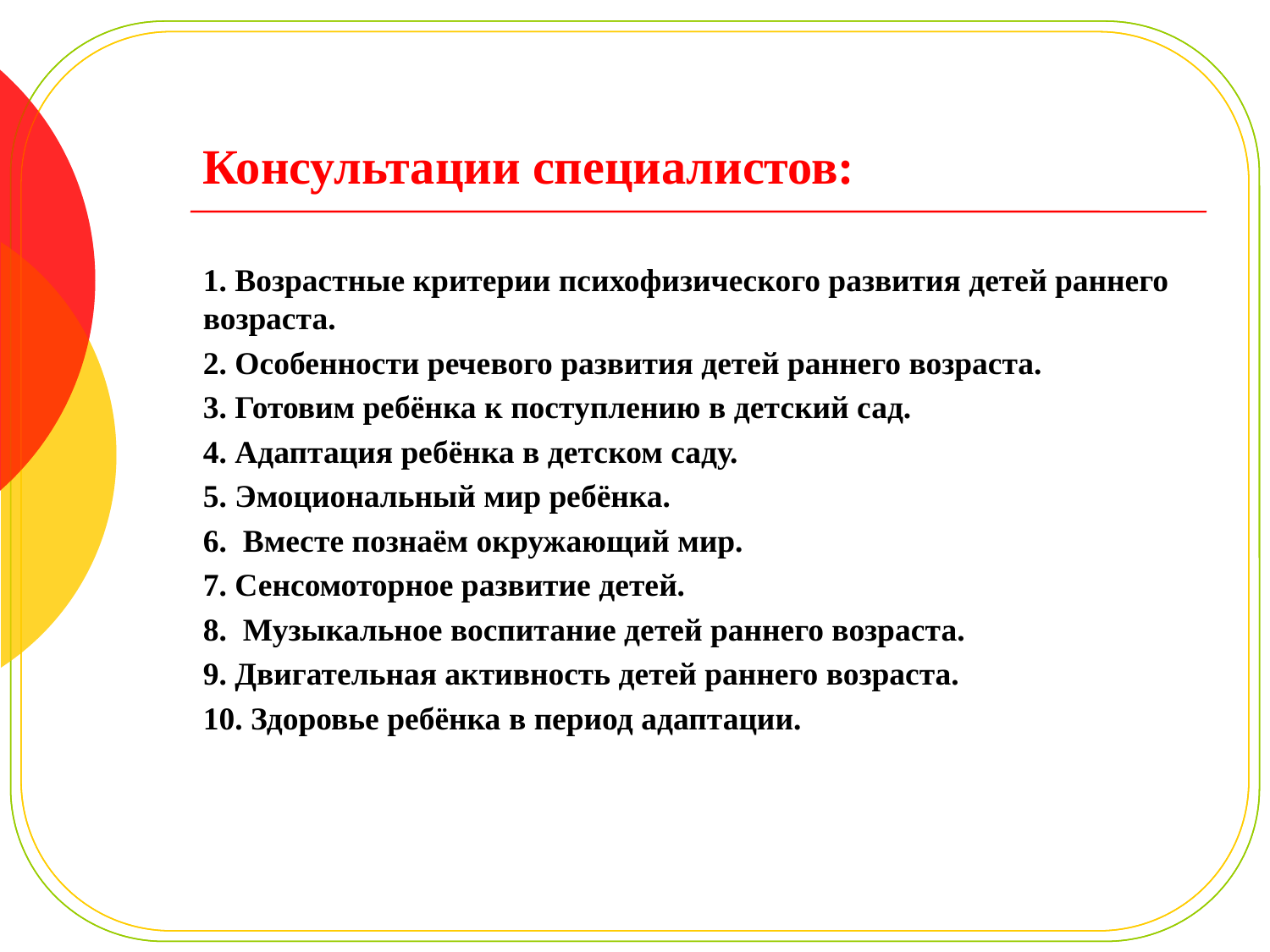

# Консультации специалистов:
1. Возрастные критерии психофизического развития детей раннего возраста.
2. Особенности речевого развития детей раннего возраста.
3. Готовим ребёнка к поступлению в детский сад.
4. Адаптация ребёнка в детском саду.
5. Эмоциональный мир ребёнка.
6.  Вместе познаём окружающий мир.
7. Сенсомоторное развитие детей.
8.  Музыкальное воспитание детей раннего возраста.
9. Двигательная активность детей раннего возраста.
10. Здоровье ребёнка в период адаптации.